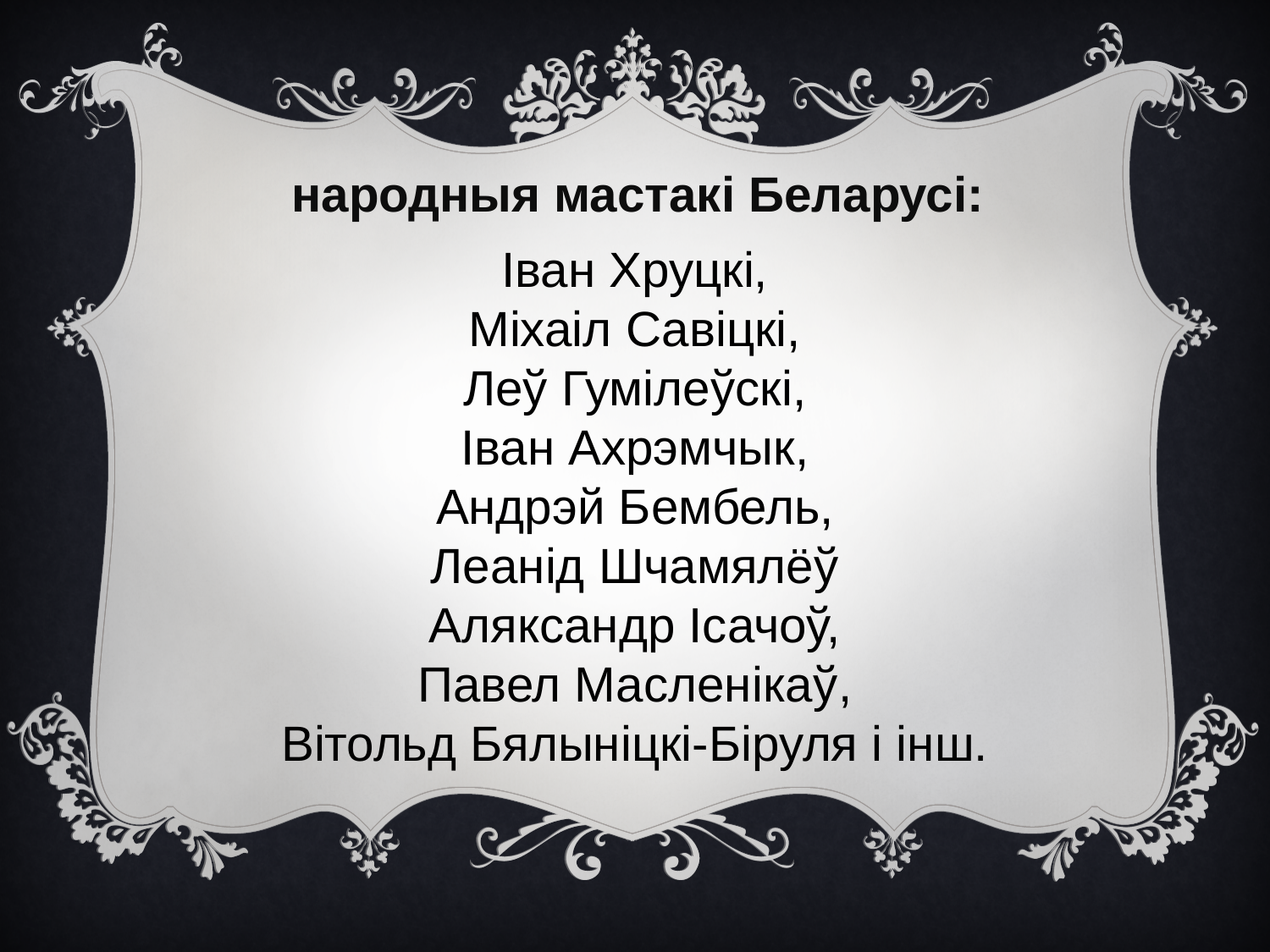

народныя мастакі Беларусі:

Іван Хруцкі,
Міхаіл Савіцкі,
Леў Гумілеўскі,
Іван Ахрэмчык,
Андрэй Бембель,
Леанід Шчамялёў
Аляксандр Ісачоў,
Павел Масленікаў,
Вітольд Бялыніцкі-Біруля і інш.